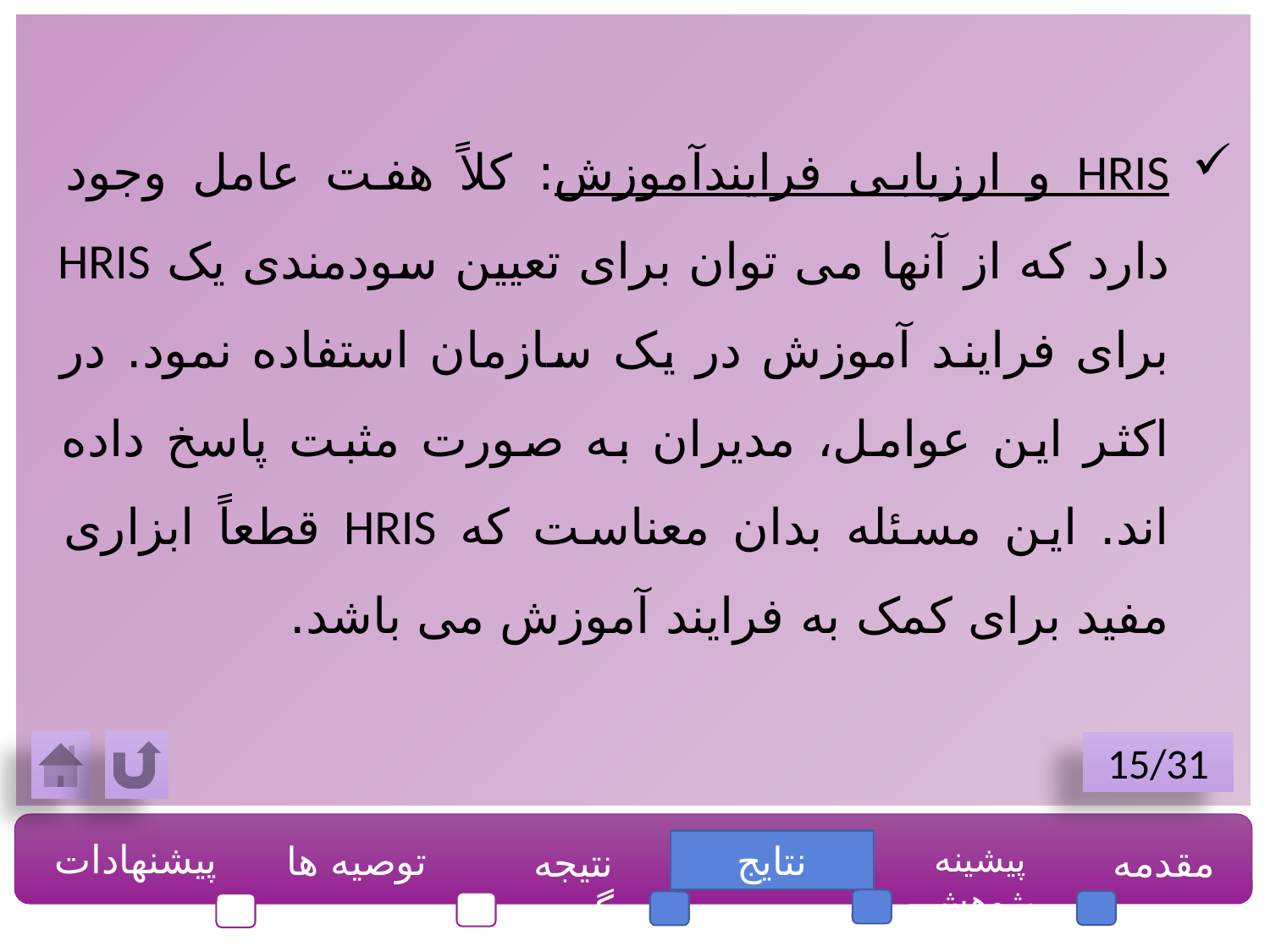

HRIS و ارزیابی فرایندآموزش: کلاً هفت عامل وجود دارد که از آنها می توان برای تعیین سودمندی یک HRIS برای فرایند آموزش در یک سازمان استفاده نمود. در اکثر این عوامل، مدیران به صورت مثبت پاسخ داده اند. این مسئله بدان معناست که HRIS قطعاً ابزاری مفید برای کمک به فرایند آموزش می باشد.

15/31

پیشنهادات
توصیه ها
نتایج
پیشینه پژوهش
مقدمه
نتیجه گیری